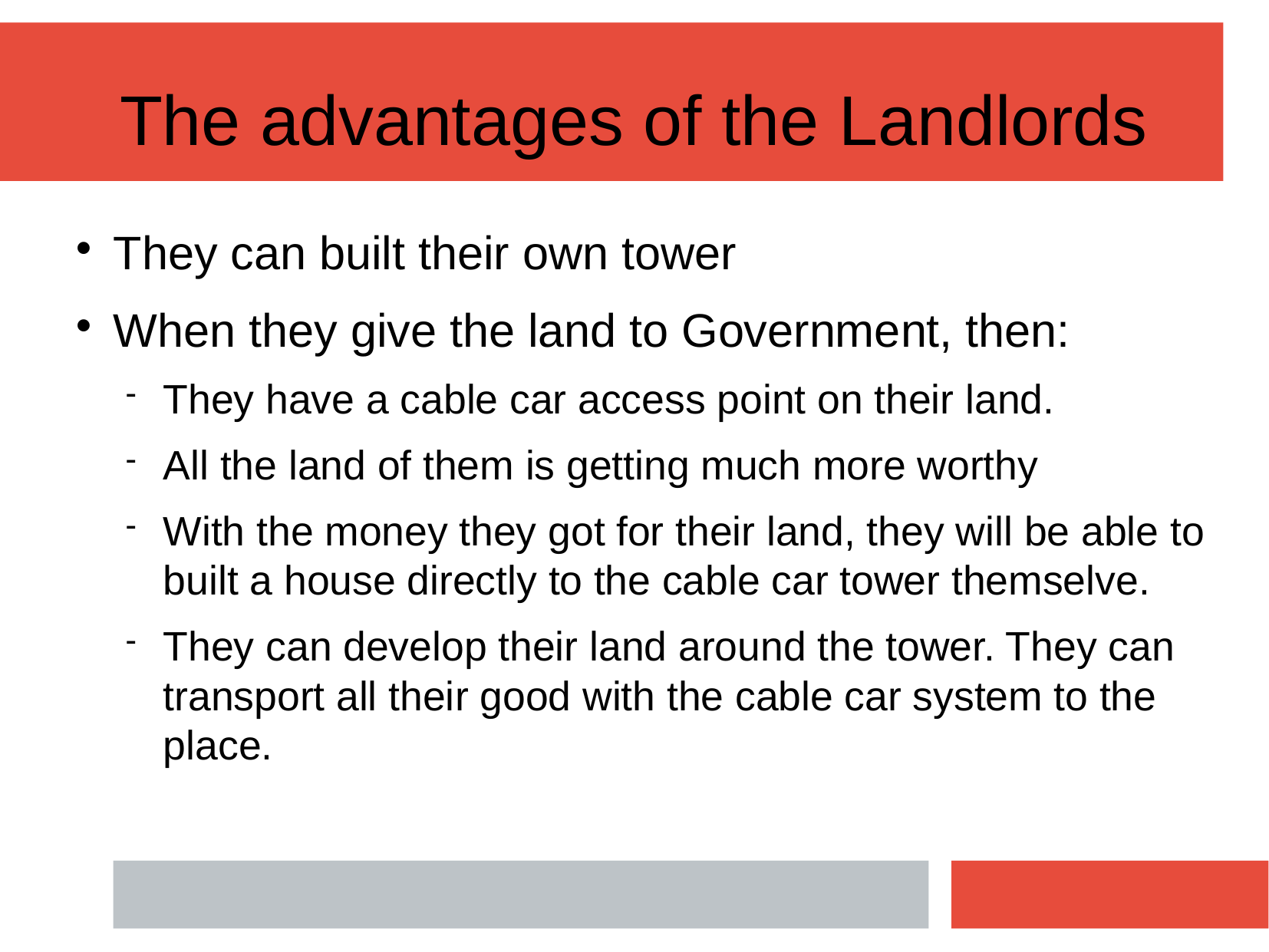

The advantages of the Landlords
They can built their own tower
When they give the land to Government, then:
They have a cable car access point on their land.
All the land of them is getting much more worthy
With the money they got for their land, they will be able to built a house directly to the cable car tower themselve.
They can develop their land around the tower. They can transport all their good with the cable car system to the place.